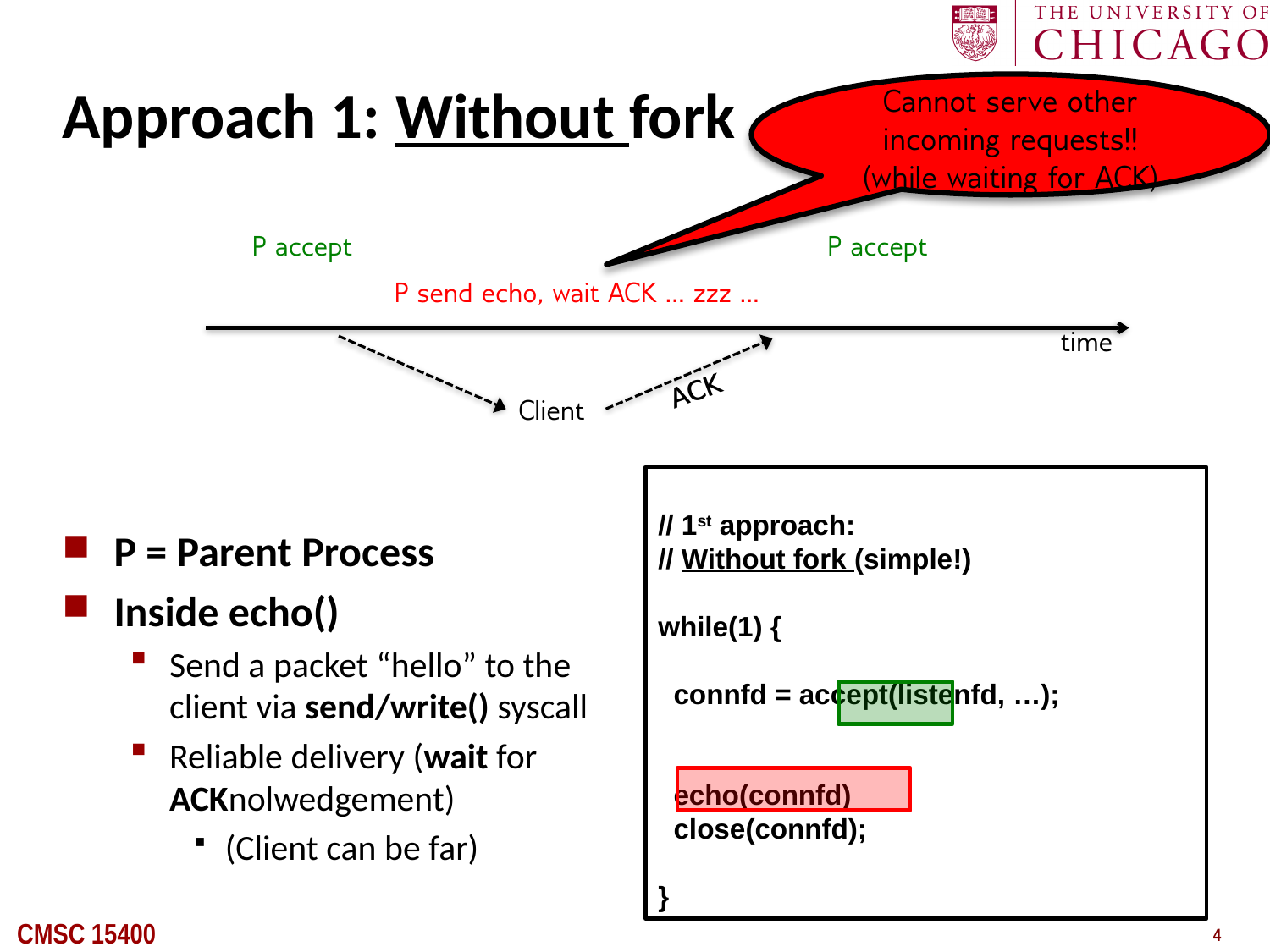

# Approach 1: Without fork
Cannot serve other incoming requests!!
(while waiting for ACK)
P accept
P accept
P send echo, wait ACK … zzz …
time
ACK
Client

// 1st approach:
// Without fork (simple!)

while(1) {

  connfd = accept(listenfd, …);

  echo(connfd)
  close(connfd);

}
P = Parent Process
Inside echo()
Send a packet “hello” to the client via send/write() syscall
Reliable delivery (wait for ACKnolwedgement)
(Client can be far)